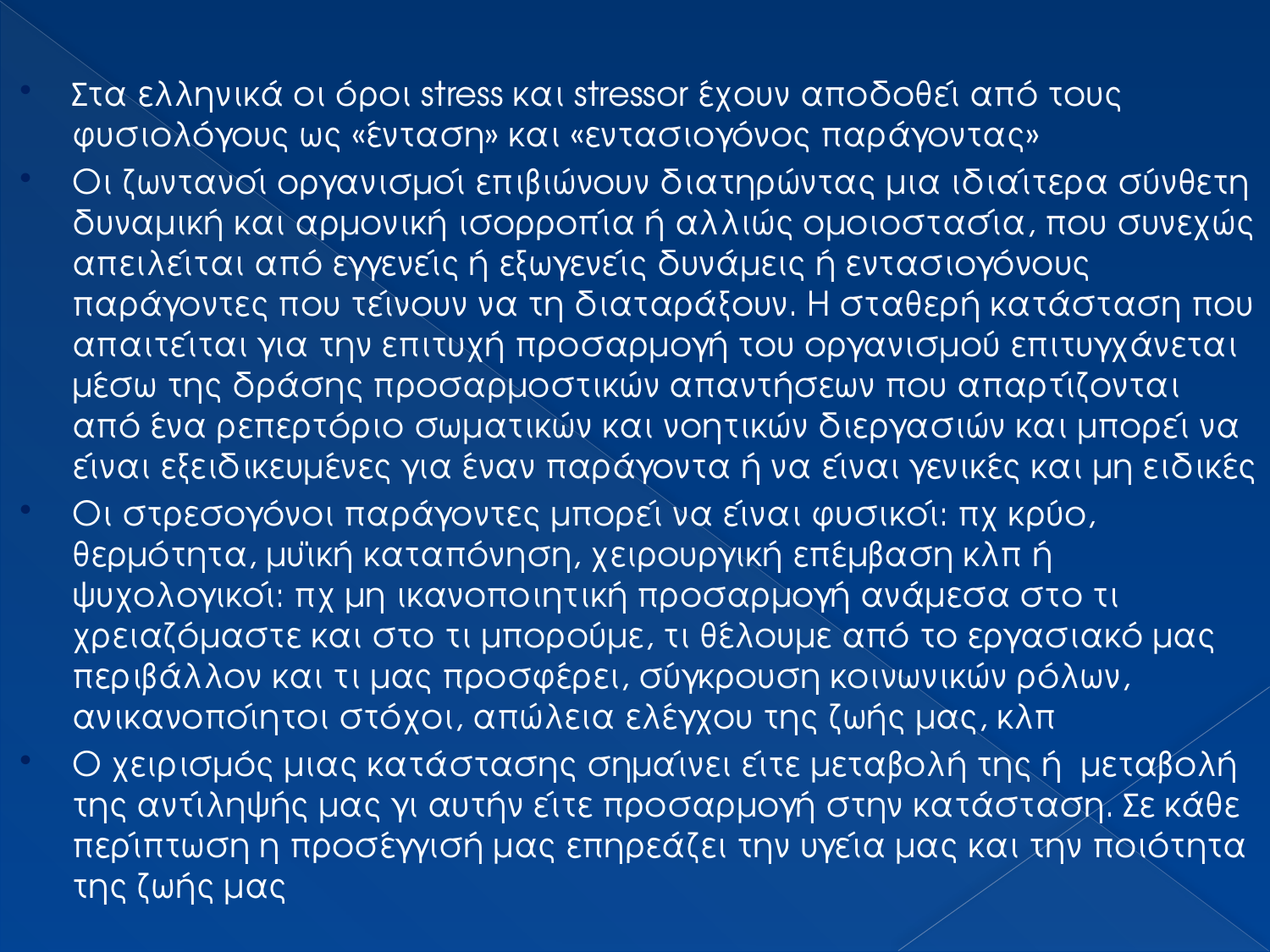

# Τι σημαίνει στρες
Στα ελληνικά οι όροι stress και stressor έχουν αποδοθεί από τους φυσιολόγους ως «ένταση» και «εντασιογόνος παράγοντας»
Οι ζωντανοί οργανισμοί επιβιώνουν διατηρώντας μια ιδιαίτερα σύνθετη δυναμική και αρμονική ισορροπία ή αλλιώς ομοιοστασία, που συνεχώς απειλείται από εγγενείς ή εξωγενείς δυνάμεις ή εντασιογόνους παράγοντες που τείνουν να τη διαταράξουν. Η σταθερή κατάσταση που απαιτείται για την επιτυχή προσαρμογή του οργανισμού επιτυγχάνεται μέσω της δράσης προσαρμοστικών απαντήσεων που απαρτίζονται από ένα ρεπερτόριο σωματικών και νοητικών διεργασιών και μπορεί να είναι εξειδικευμένες για έναν παράγοντα ή να είναι γενικές και μη ειδικές
Οι στρεσογόνοι παράγοντες μπορεί να είναι φυσικοί: πχ κρύο, θερμότητα, μυϊκή καταπόνηση, χειρουργική επέμβαση κλπ ή ψυχολογικοί: πχ μη ικανοποιητική προσαρμογή ανάμεσα στο τι χρειαζόμαστε και στο τι μπορούμε, τι θέλουμε από το εργασιακό μας περιβάλλον και τι μας προσφέρει, σύγκρουση κοινωνικών ρόλων, ανικανοποίητοι στόχοι, απώλεια ελέγχου της ζωής μας, κλπ
Ο χειρισμός μιας κατάστασης σημαίνει είτε μεταβολή της ή  μεταβολή της αντίληψής μας γι αυτήν είτε προσαρμογή στην κατάσταση. Σε κάθε περίπτωση η προσέγγισή μας επηρεάζει την υγεία μας και την ποιότητα της ζωής μας